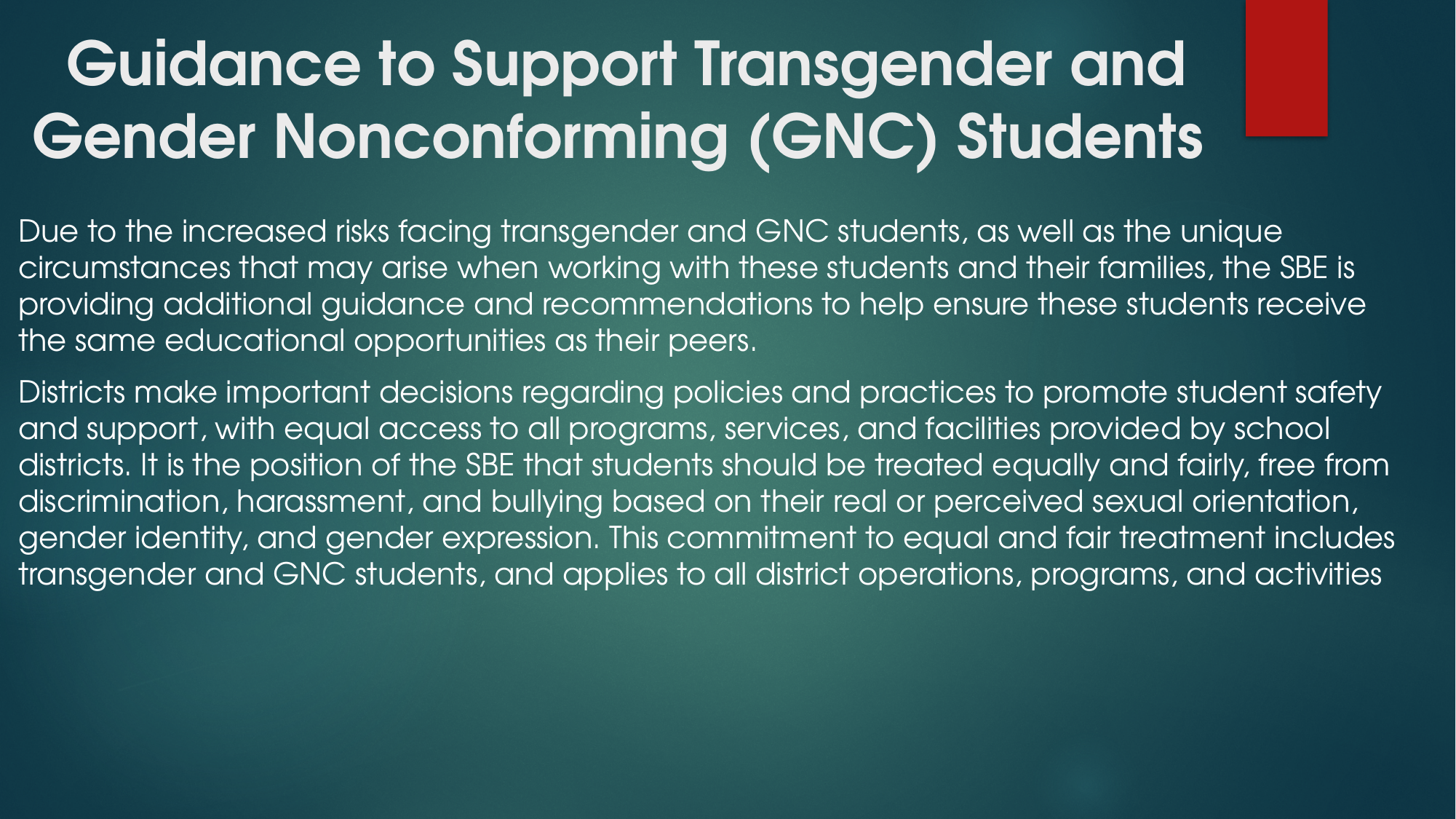

# Guidance to Support Transgender and Gender Nonconforming (GNC) Students

Due to the increased risks facing transgender and GNC students, as well as the unique circumstances that may arise when working with these students and their families, the SBE is providing additional guidance and recommendations to help ensure these students receive the same educational opportunities as their peers.
Districts make important decisions regarding policies and practices to promote student safety and support, with equal access to all programs, services, and facilities provided by school districts. It is the position of the SBE that students should be treated equally and fairly, free from discrimination, harassment, and bullying based on their real or perceived sexual orientation, gender identity, and gender expression. This commitment to equal and fair treatment includes transgender and GNC students, and applies to all district operations, programs, and activities